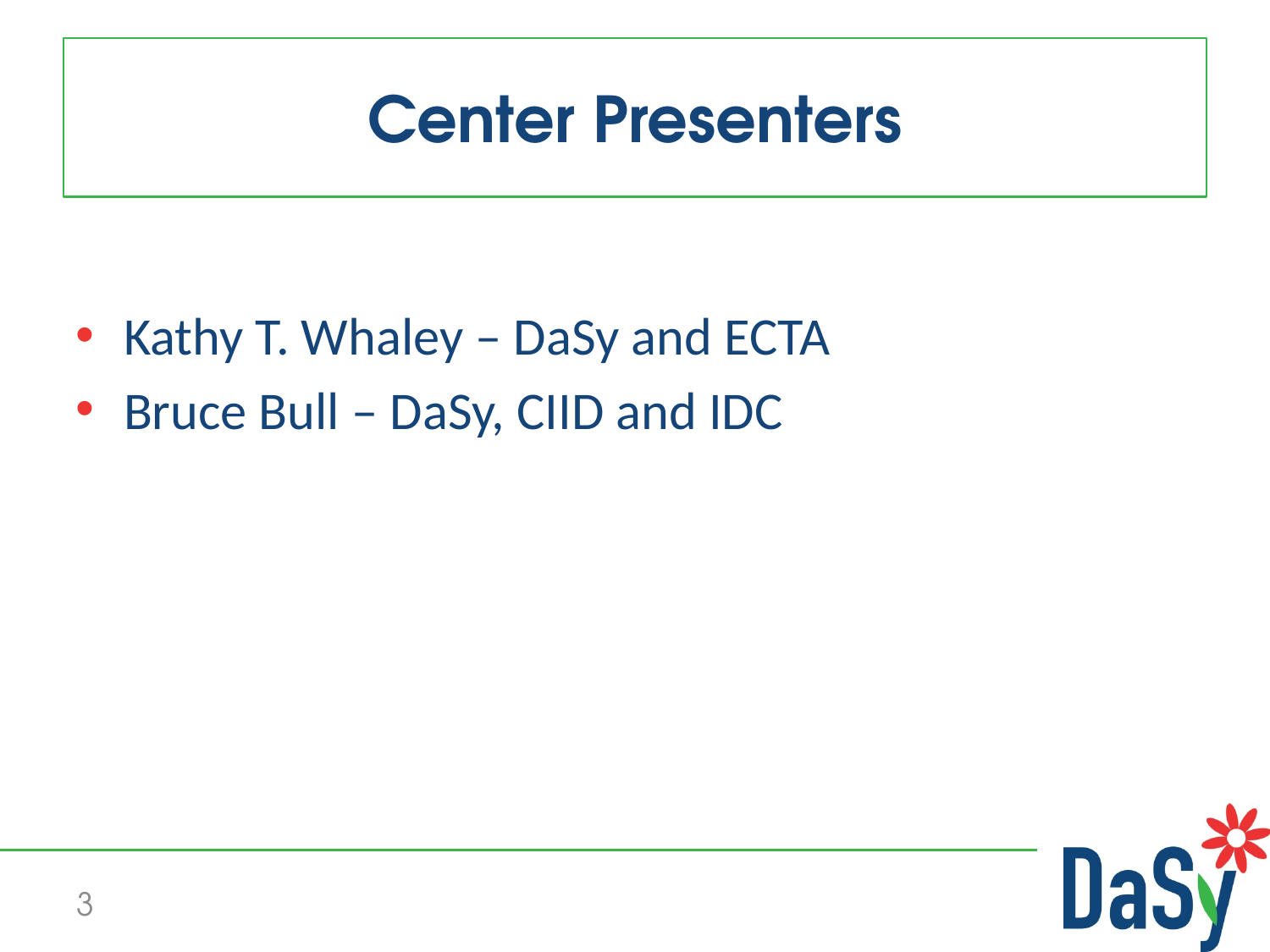

# Center Presenters

Kathy T. Whaley – DaSy and ECTA
Bruce Bull – DaSy, CIID and IDC
3